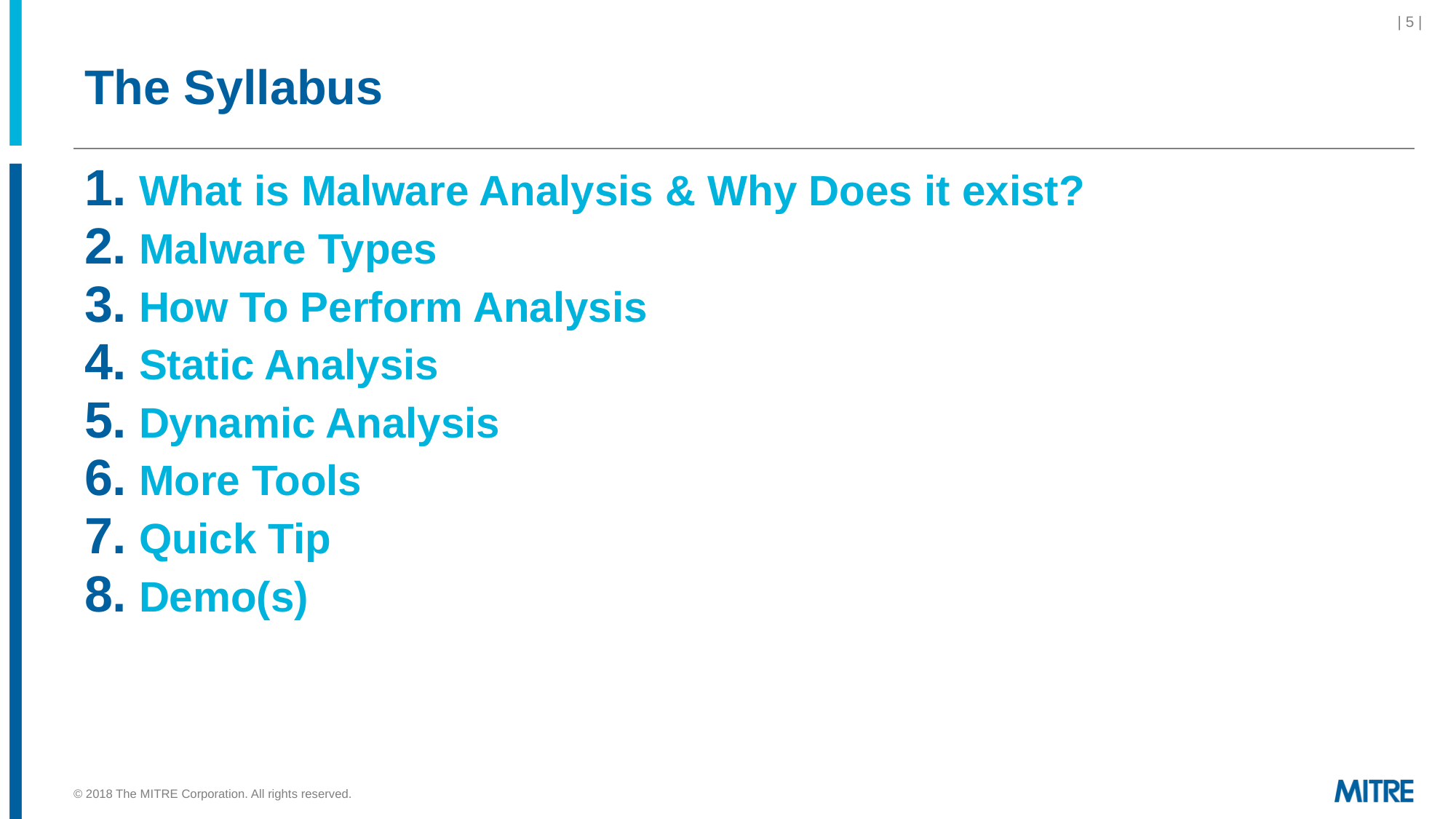

| 5 |
# The Syllabus
What is Malware Analysis & Why Does it exist?
Malware Types
How To Perform Analysis
Static Analysis
Dynamic Analysis
More Tools
Quick Tip
Demo(s)

© 2018 The MITRE Corporation. All rights reserved.